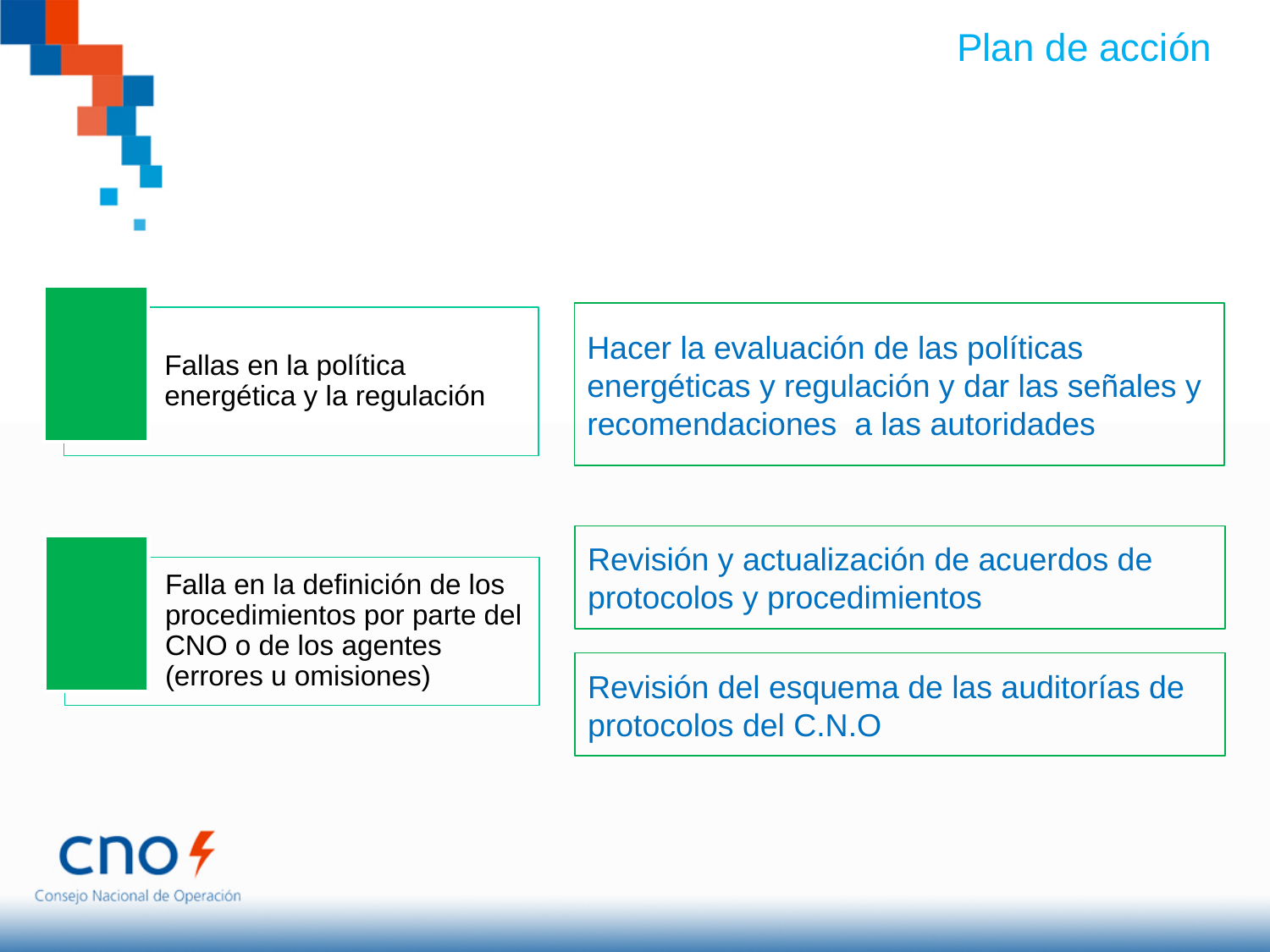

Plan de acción
Fallas en la política energética y la regulación
Hacer la evaluación de las políticas energéticas y regulación y dar las señales y recomendaciones  a las autoridades
Falla en la definición de los procedimientos por parte del CNO o de los agentes (errores u omisiones)
Revisión y actualización de acuerdos de protocolos y procedimientos
Revisión del esquema de las auditorías de protocolos del C.N.O